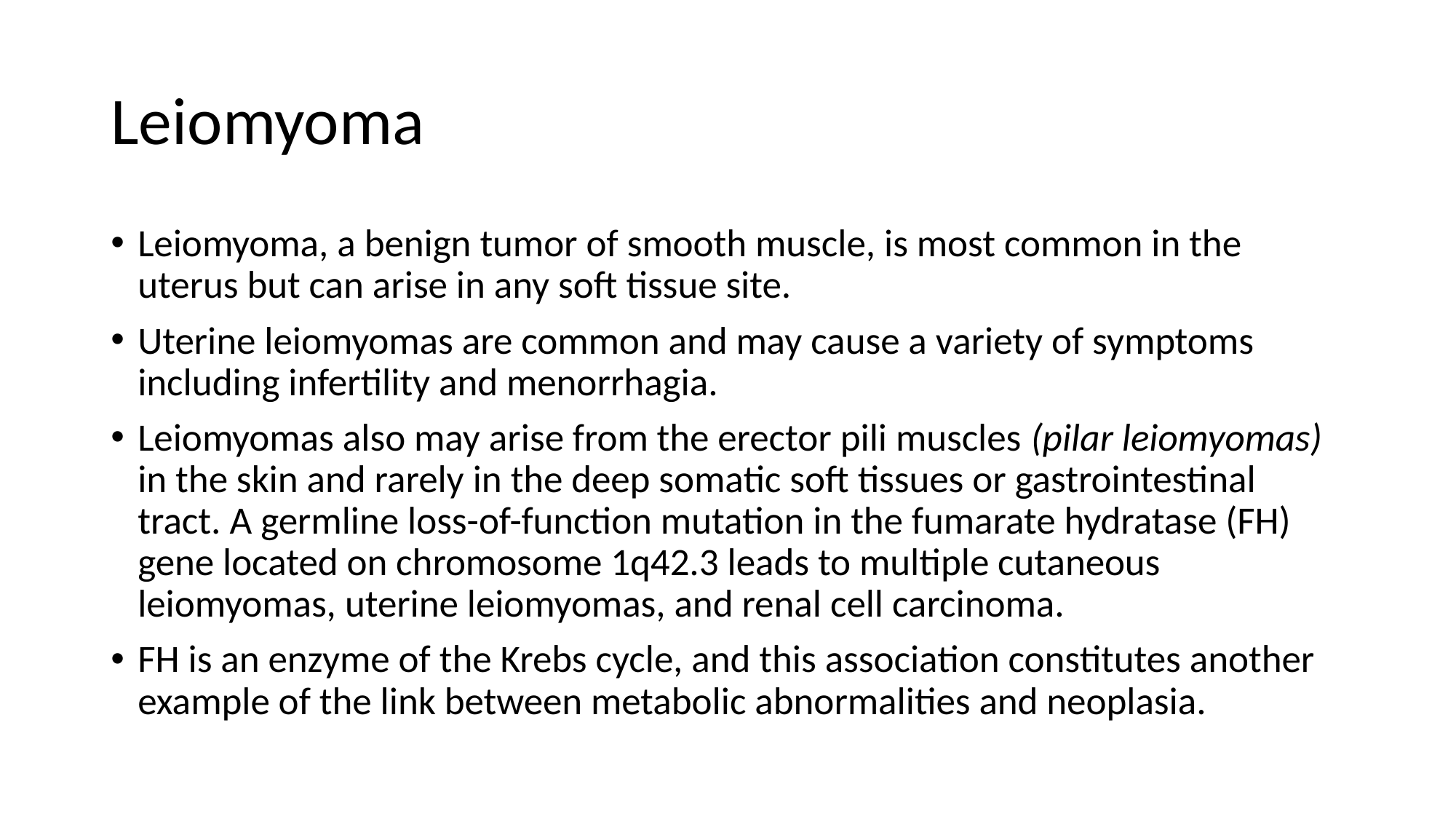

# Leiomyoma
Leiomyoma, a benign tumor of smooth muscle, is most common in the uterus but can arise in any soft tissue site.
Uterine leiomyomas are common and may cause a variety of symptoms including infertility and menorrhagia.
Leiomyomas also may arise from the erector pili muscles (pilar leiomyomas) in the skin and rarely in the deep somatic soft tissues or gastrointestinal tract. A germline loss-of-function mutation in the fumarate hydratase (FH) gene located on chromosome 1q42.3 leads to multiple cutaneous leiomyomas, uterine leiomyomas, and renal cell carcinoma.
FH is an enzyme of the Krebs cycle, and this association constitutes another example of the link between metabolic abnormalities and neoplasia.